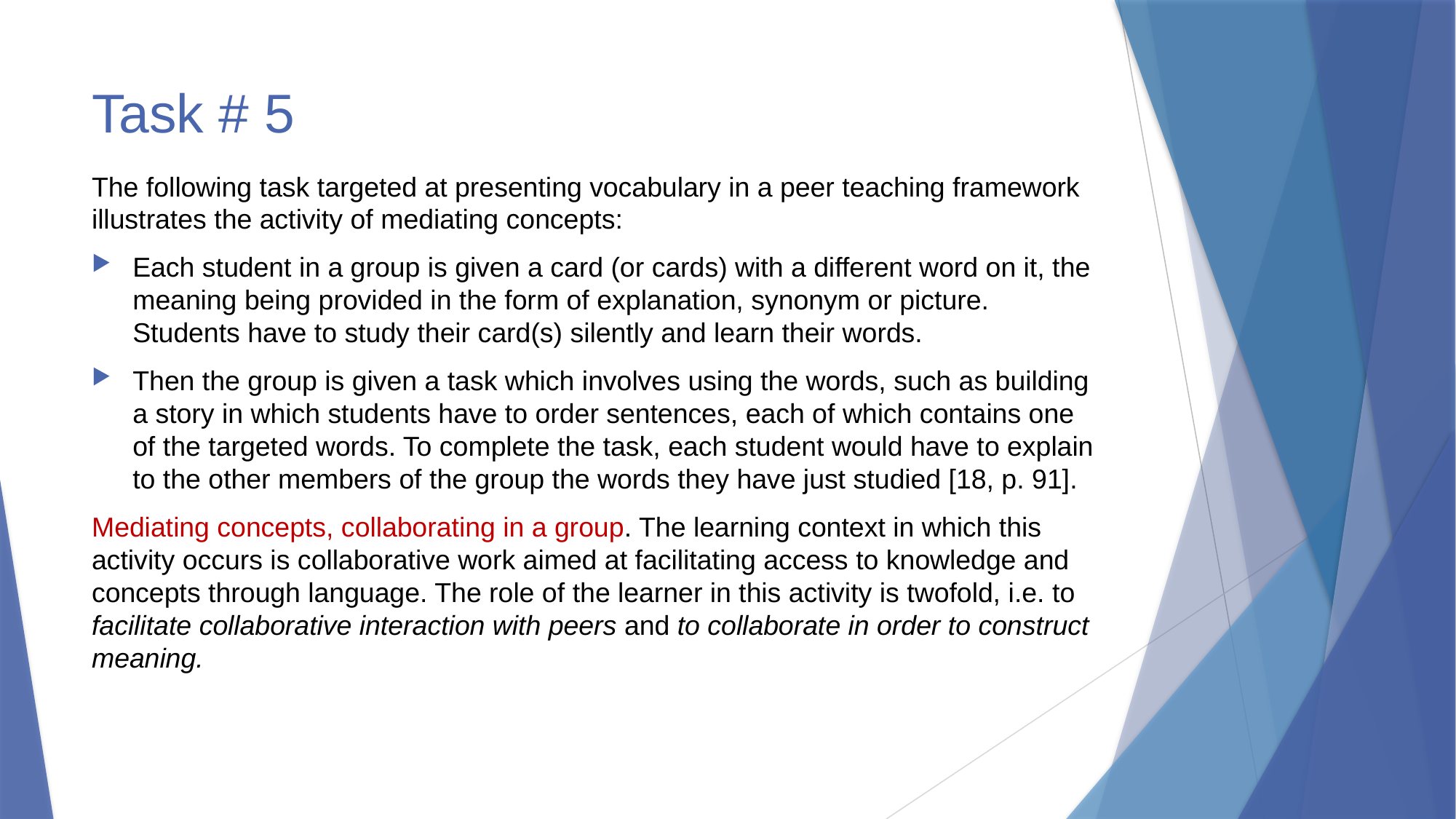

# Task # 5
The following task targeted at presenting vocabulary in a peer teaching framework illustrates the activity of mediating concepts:
Each student in a group is given a card (or cards) with a different word on it, the meaning being provided in the form of explanation, synonym or picture. Students have to study their card(s) silently and learn their words.
Then the group is given a task which involves using the words, such as building a story in which students have to order sentences, each of which contains one of the targeted words. To complete the task, each student would have to explain to the other members of the group the words they have just studied [18, p. 91].
Mediating concepts, collaborating in a group. The learning context in which this activity occurs is collaborative work aimed at facilitating access to knowledge and concepts through language. The role of the learner in this activity is twofold, i.e. to facilitate collaborative interaction with peers and to collaborate in order to construct meaning.